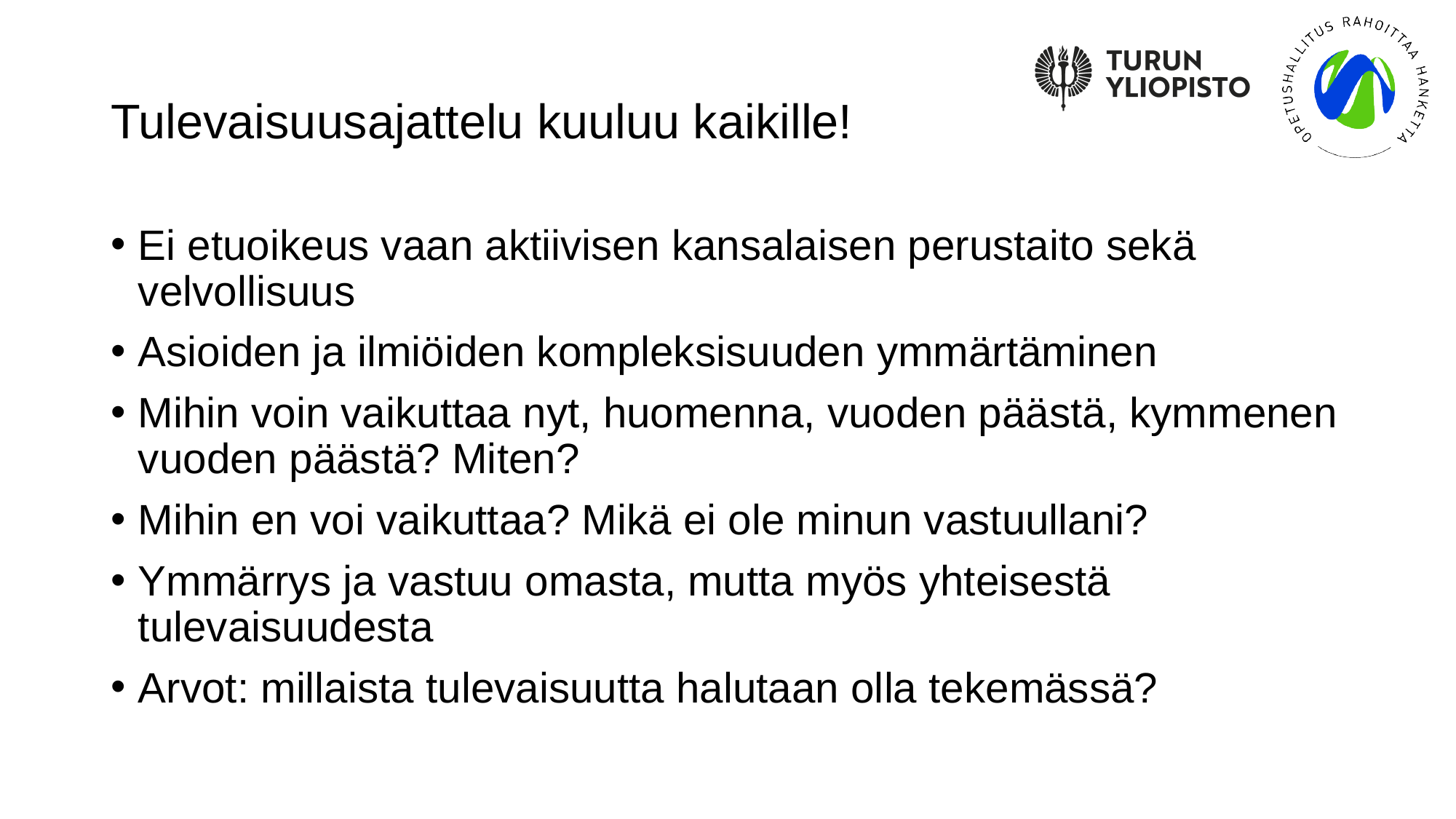

# Tulevaisuusajattelu kuuluu kaikille!
Ei etuoikeus vaan aktiivisen kansalaisen perustaito sekä velvollisuus
Asioiden ja ilmiöiden kompleksisuuden ymmärtäminen
Mihin voin vaikuttaa nyt, huomenna, vuoden päästä, kymmenen vuoden päästä? Miten?
Mihin en voi vaikuttaa? Mikä ei ole minun vastuullani?
Ymmärrys ja vastuu omasta, mutta myös yhteisestä tulevaisuudesta
Arvot: millaista tulevaisuutta halutaan olla tekemässä?